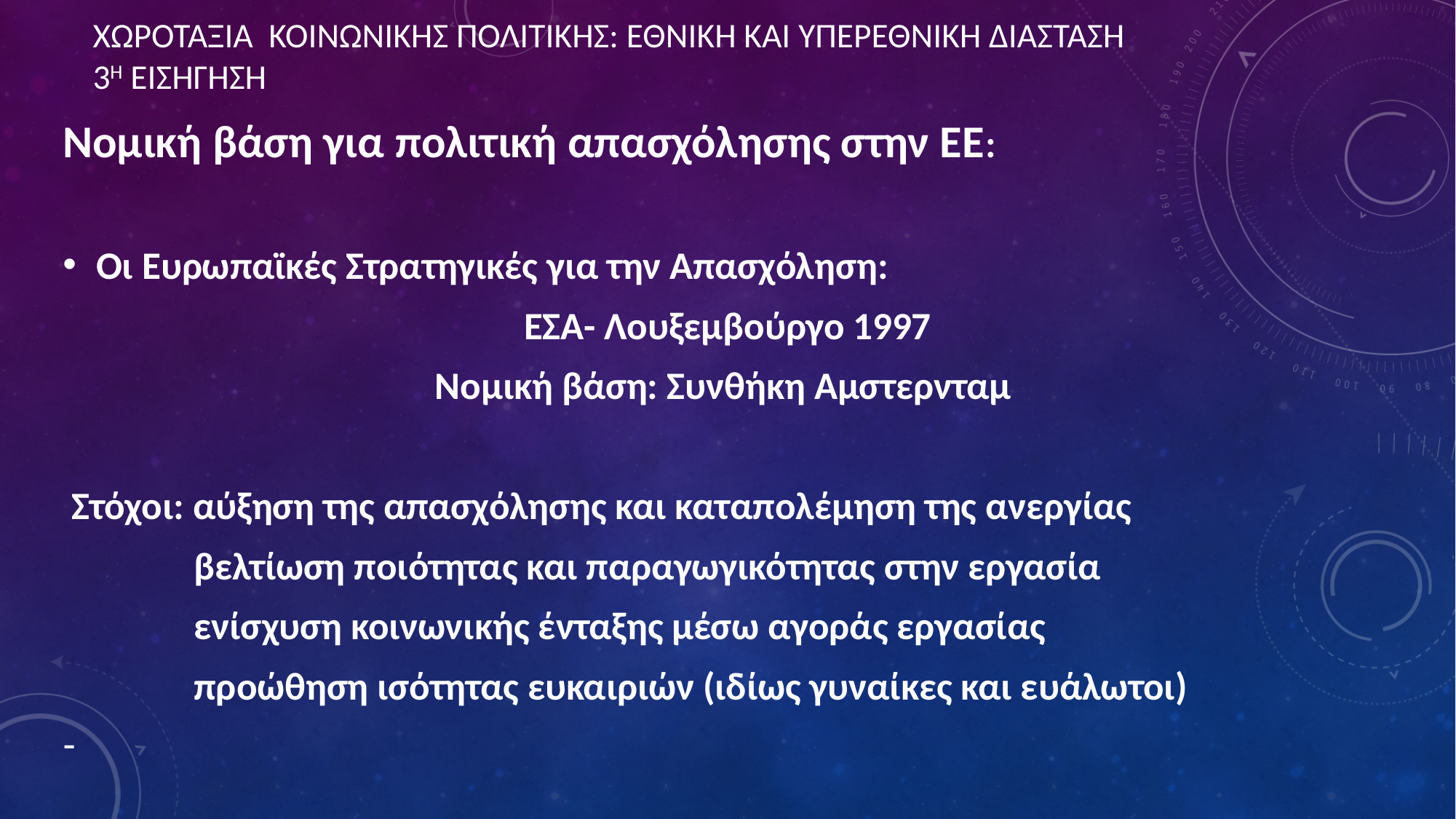

# ΧΩΡΟΤΑΞΙΑ  ΚΟΙΝΩΝΙΚΗΣ ΠΟΛΙΤΙΚΗΣ: ΕΘΝΙΚΗ ΚΑΙ ΥΠΕΡΕΘΝΙΚΗ ΔΙΑΣΤΑΣΗ 3η ΕΙΣΗΓΗΣΗ
Νομική βάση για πολιτική απασχόλησης στην ΕΕ:

Οι Ευρωπαϊκές Στρατηγικές για την Απασχόληση:
ΕΣΑ- Λουξεμβούργο 1997
Νομική βάση: Συνθήκη Αμστερνταμ

 Στόχοι: αύξηση της απασχόλησης και καταπολέμηση της ανεργίας
               βελτίωση ποιότητας και παραγωγικότητας στην εργασία
               ενίσχυση κοινωνικής ένταξης μέσω αγοράς εργασίας
               προώθηση ισότητας ευκαιριών (ιδίως γυναίκες και ευάλωτοι)